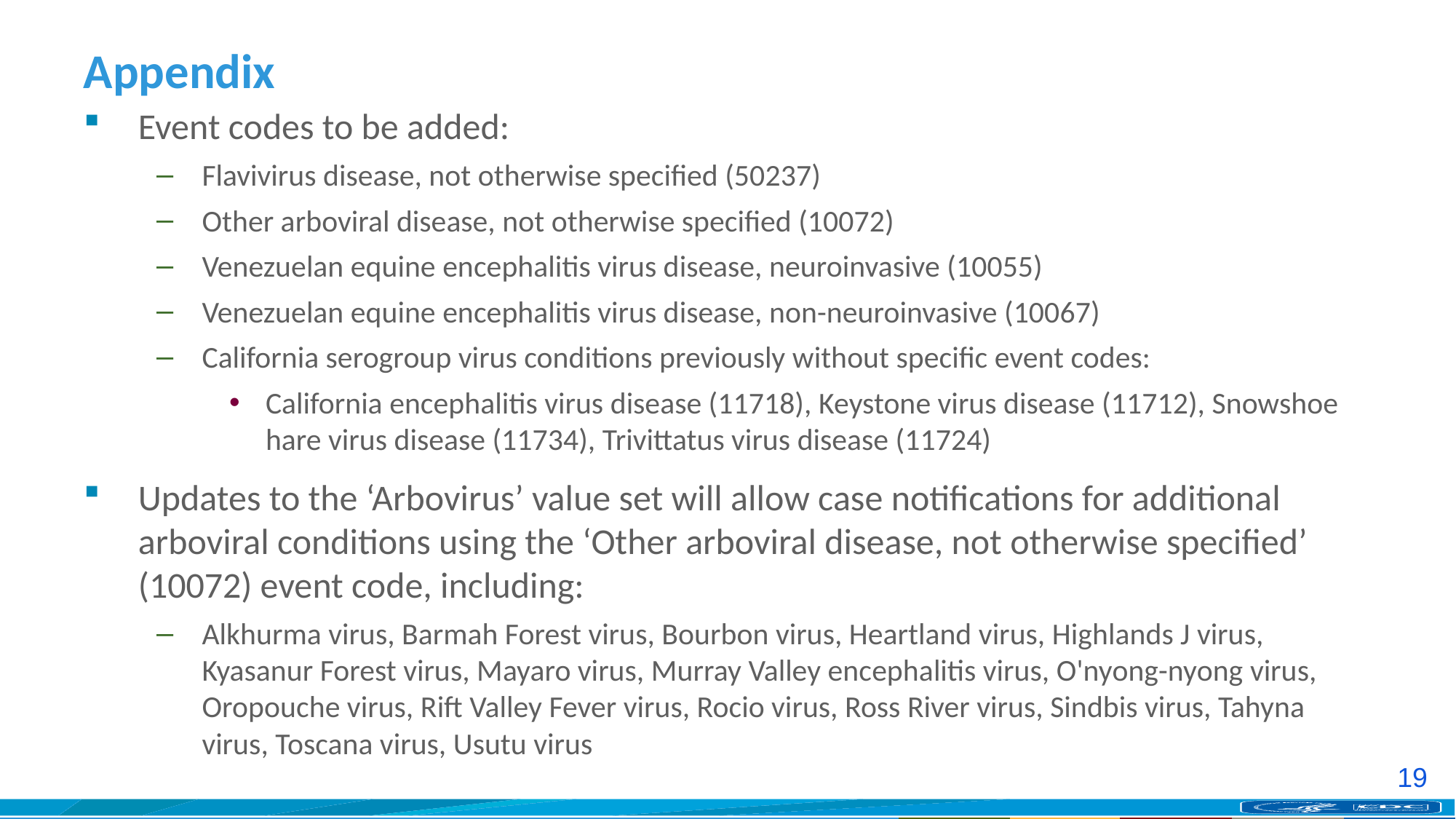

# Appendix
Event codes to be added:
Flavivirus disease, not otherwise specified (50237)
Other arboviral disease, not otherwise specified (10072)
Venezuelan equine encephalitis virus disease, neuroinvasive (10055)
Venezuelan equine encephalitis virus disease, non-neuroinvasive (10067)
California serogroup virus conditions previously without specific event codes:
California encephalitis virus disease (11718), Keystone virus disease (11712), Snowshoe hare virus disease (11734), Trivittatus virus disease (11724)
Updates to the ‘Arbovirus’ value set will allow case notifications for additional arboviral conditions using the ‘Other arboviral disease, not otherwise specified’ (10072) event code, including:
Alkhurma virus, Barmah Forest virus, Bourbon virus, Heartland virus, Highlands J virus, Kyasanur Forest virus, Mayaro virus, Murray Valley encephalitis virus, O'nyong-nyong virus, Oropouche virus, Rift Valley Fever virus, Rocio virus, Ross River virus, Sindbis virus, Tahyna virus, Toscana virus, Usutu virus